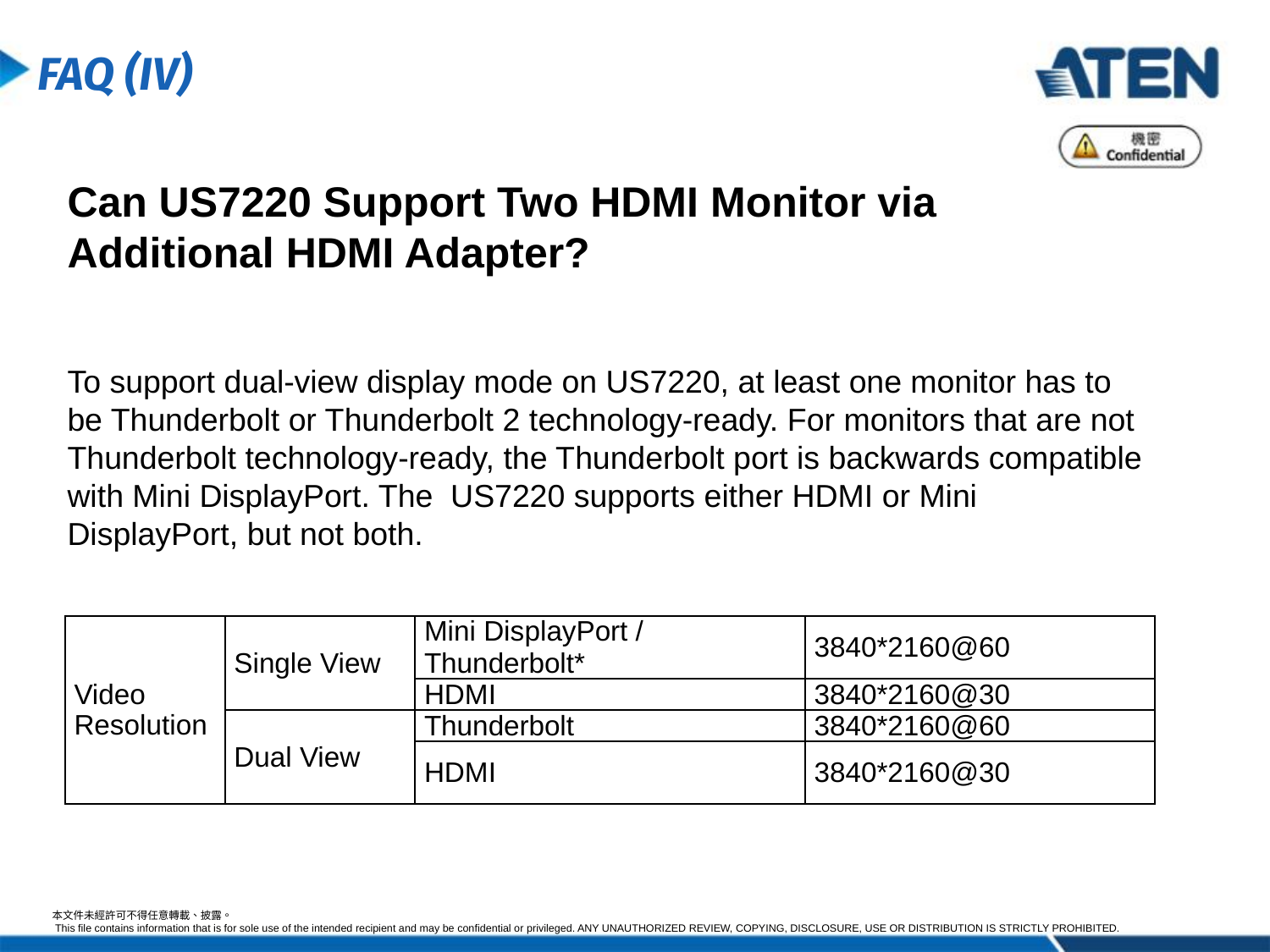

FAQ (IV)
Can US7220 Support Two HDMI Monitor via Additional HDMI Adapter?

To support dual-view display mode on US7220, at least one monitor has to be Thunderbolt or Thunderbolt 2 technology-ready. For monitors that are not Thunderbolt technology-ready, the Thunderbolt port is backwards compatible with Mini DisplayPort. The  US7220 supports either HDMI or Mini DisplayPort, but not both.
| Video Resolution | Single View | Mini DisplayPort / Thunderbolt\* | 3840\*2160@60 |
| --- | --- | --- | --- |
|  |  | HDMI | 3840\*2160@30 |
|  | Dual View | Thunderbolt | 3840\*2160@60 |
|  |  | HDMI | 3840\*2160@30 |